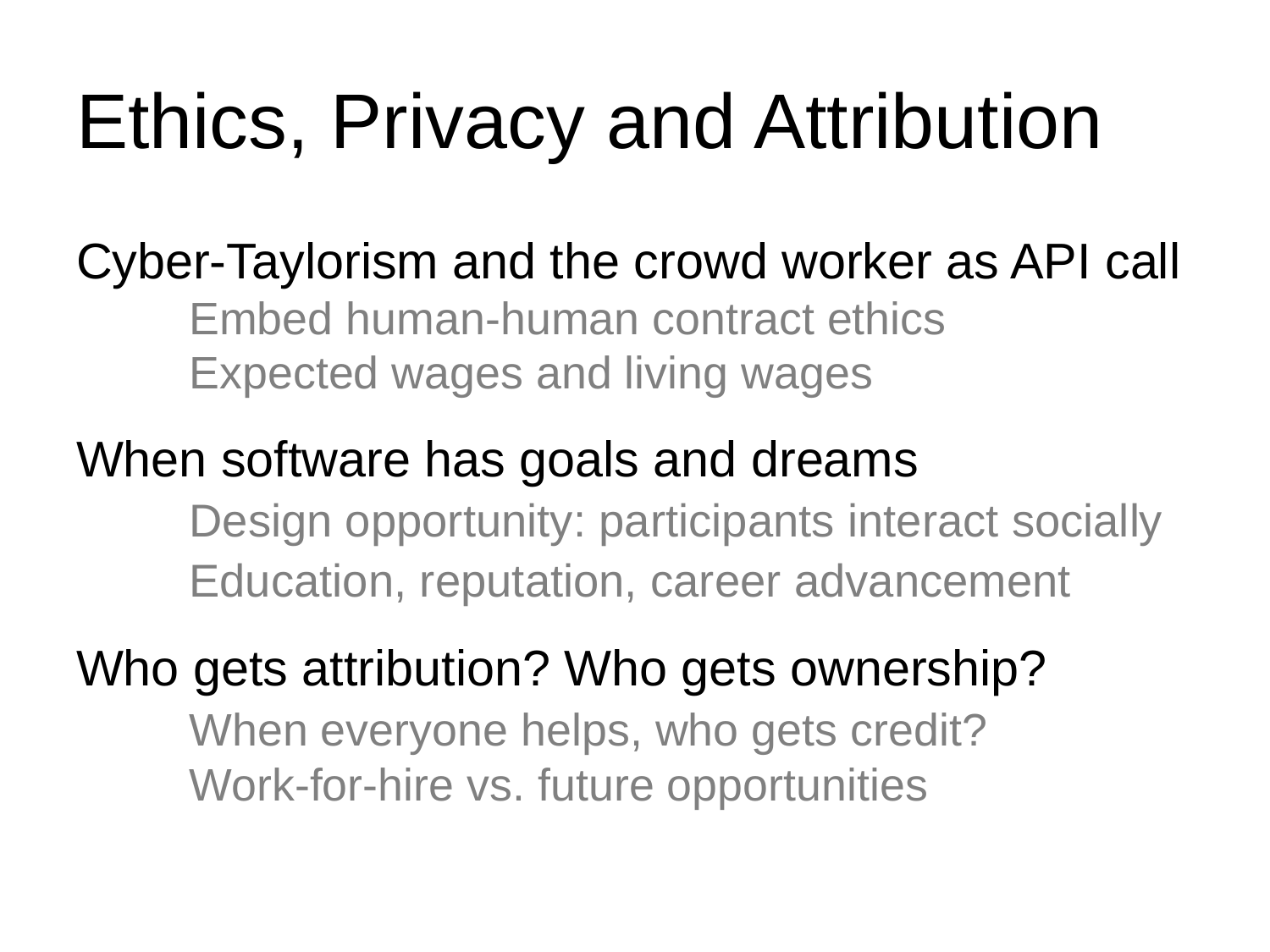

# Ethics, Privacy and Attribution
Cyber-Taylorism and the crowd worker as API call
	Embed human-human contract ethics
	Expected wages and living wages
When software has goals and dreams
	Design opportunity: participants interact socially
	Education, reputation, career advancement
Who gets attribution? Who gets ownership?
	When everyone helps, who gets credit?
	Work-for-hire vs. future opportunities